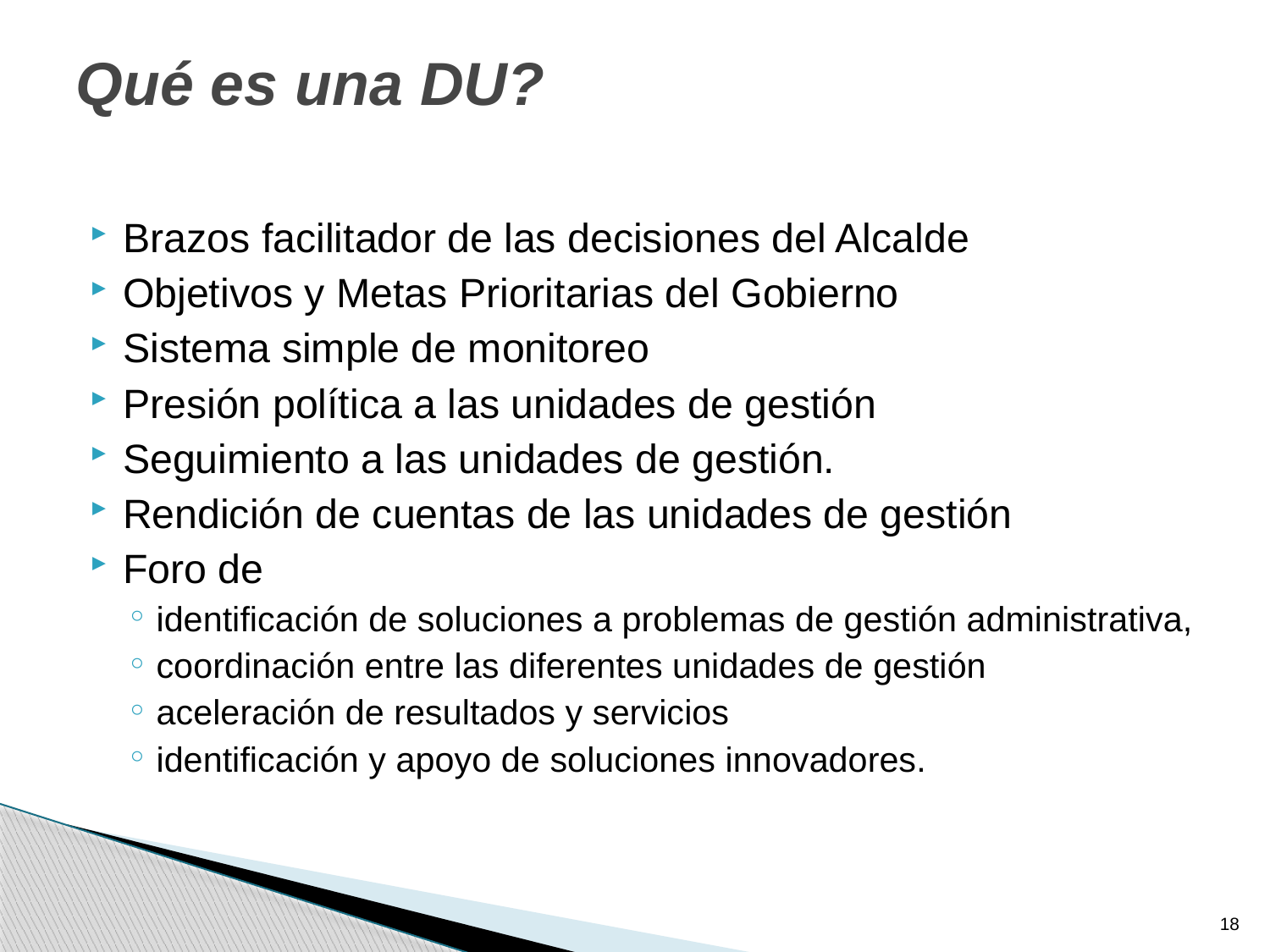

# Qué es una DU?
Brazos facilitador de las decisiones del Alcalde
Objetivos y Metas Prioritarias del Gobierno
Sistema simple de monitoreo
Presión política a las unidades de gestión
Seguimiento a las unidades de gestión.
Rendición de cuentas de las unidades de gestión
Foro de
identificación de soluciones a problemas de gestión administrativa,
coordinación entre las diferentes unidades de gestión
aceleración de resultados y servicios
identificación y apoyo de soluciones innovadores.

18